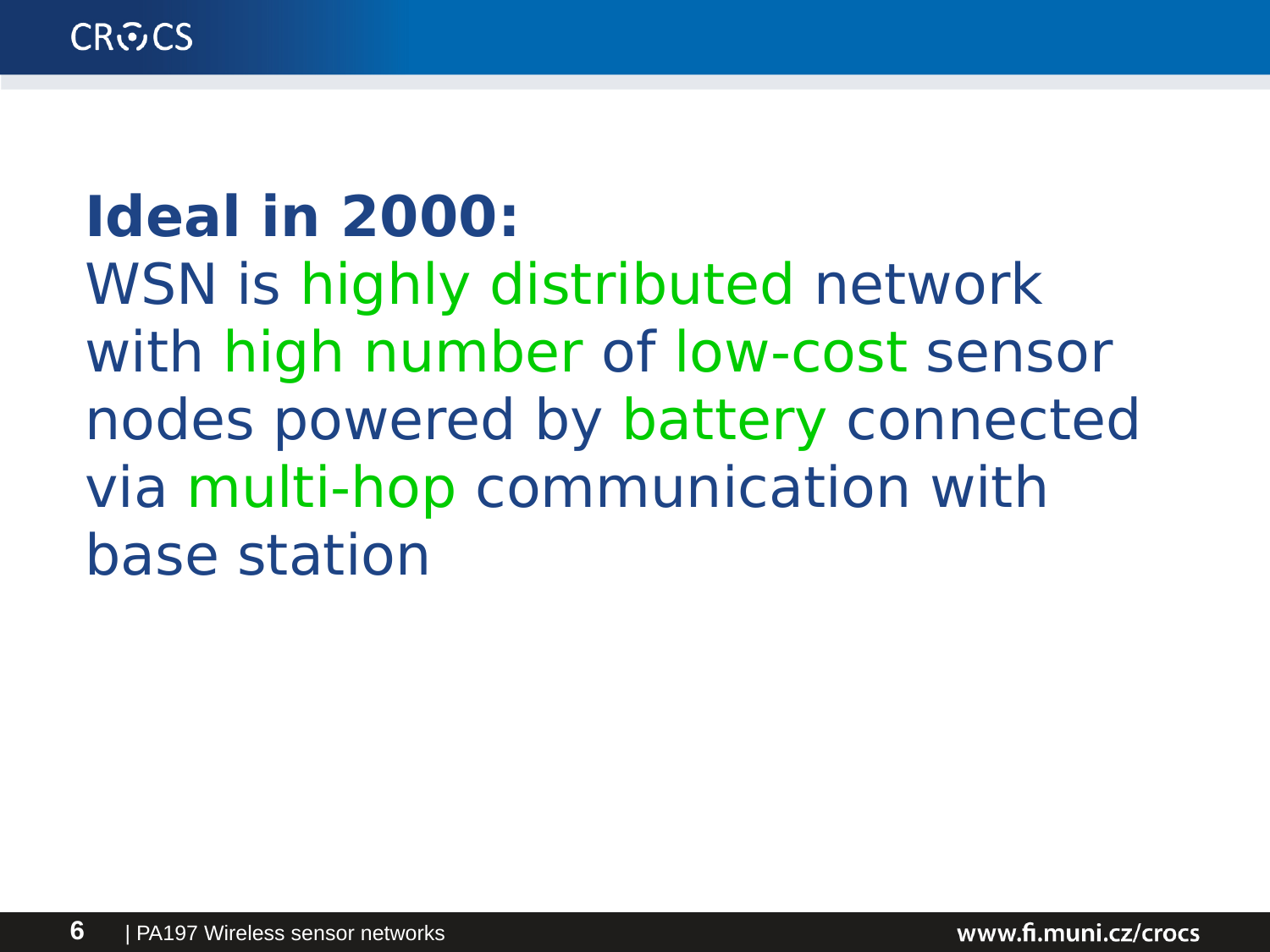

# Ideal in 2000: WSN is highly distributed network with high number of low-cost sensor nodes powered by battery connected via multi-hop communication with base station
| PA197 Wireless sensor networks
6